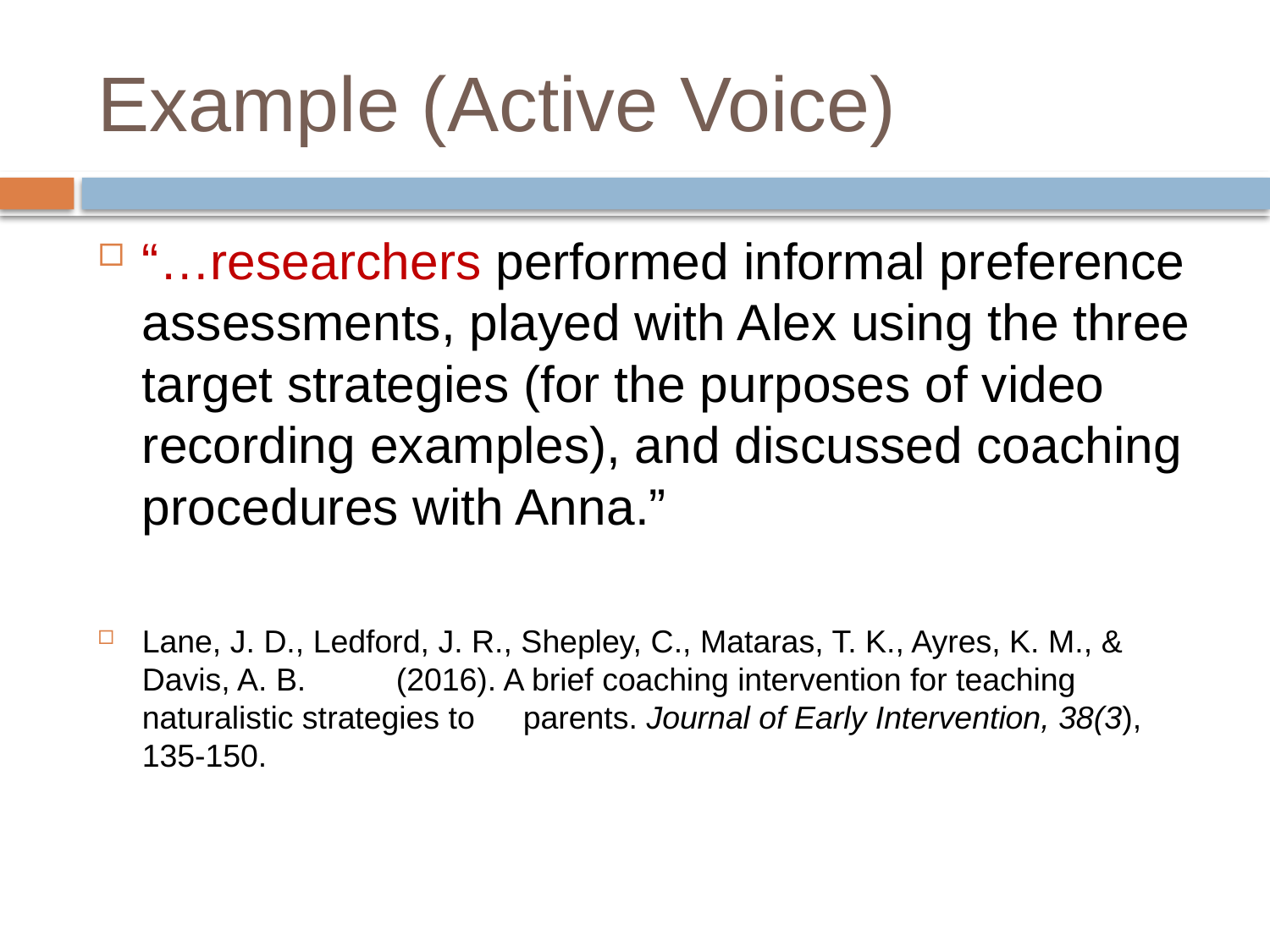

# Example (Active Voice)
“…researchers performed informal preference assessments, played with Alex using the three target strategies (for the purposes of video recording examples), and discussed coaching procedures with Anna.”

Lane, J. D., Ledford, J. R., Shepley, C., Mataras, T. K., Ayres, K. M., & Davis, A. B. 	(2016). A brief coaching intervention for teaching naturalistic strategies to 	parents. Journal of Early Intervention, 38(3), 135-150.